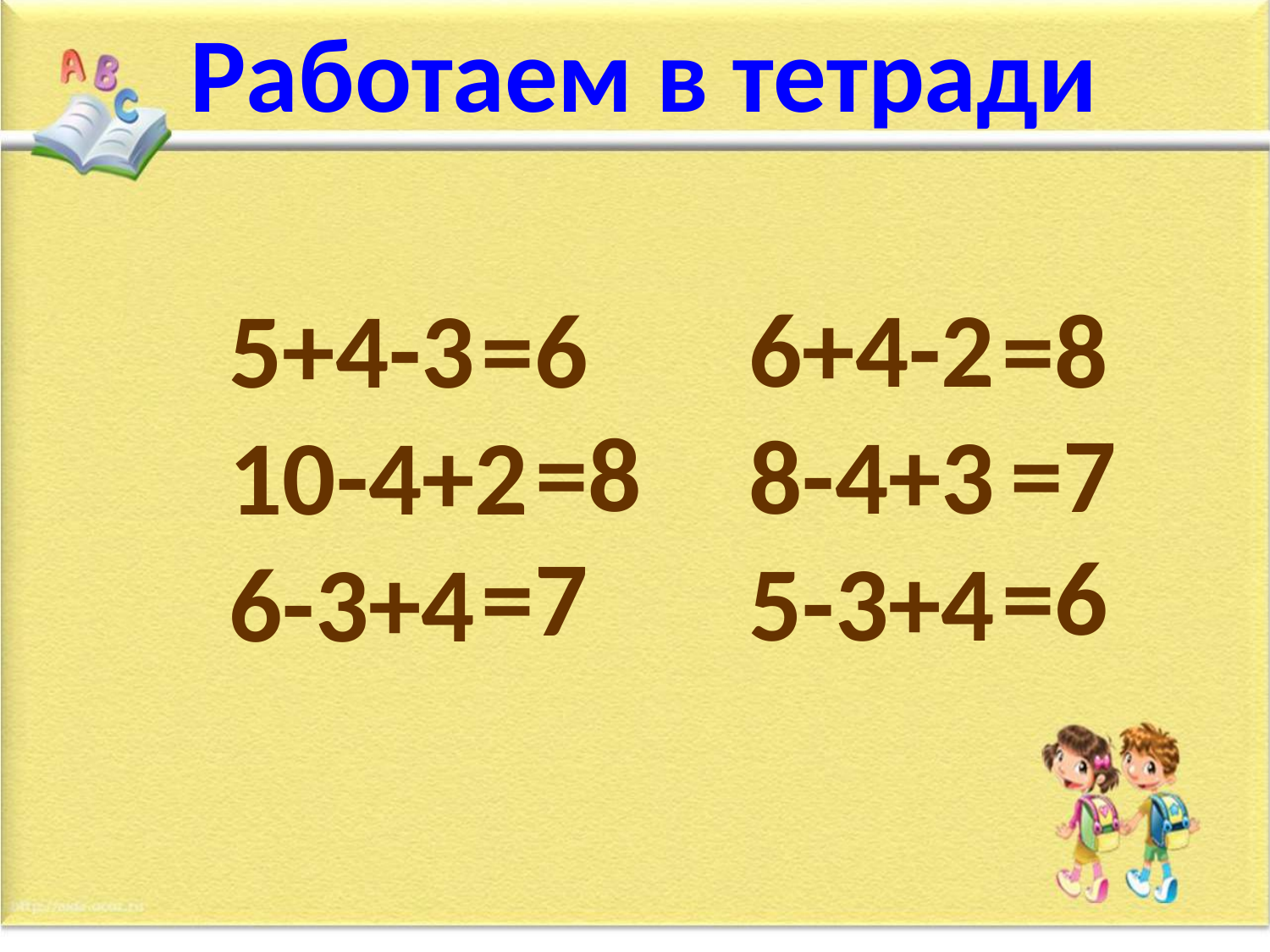

Работаем в тетради
6+4-2
8-4+3
5-3+4
5+4-3
10-4+2
6-3+4
=6
=8
=8
=7
=6
=7